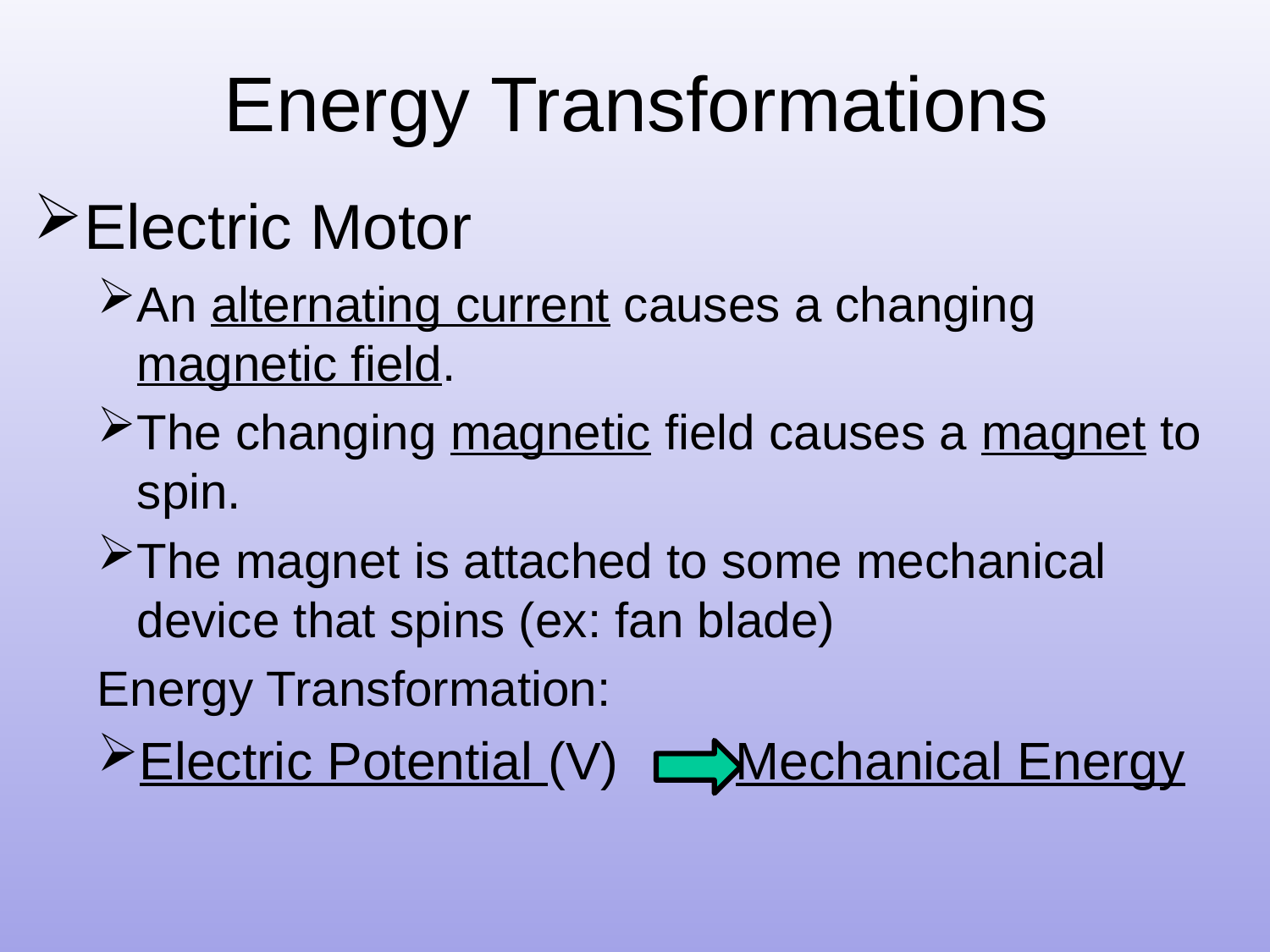

# Energy Transformations
Electric Motor
An alternating current causes a changing magnetic field.
The changing magnetic field causes a magnet to spin.
The magnet is attached to some mechanical device that spins (ex: fan blade)
Energy Transformation:
Electric Potential (V)        Mechanical Energy